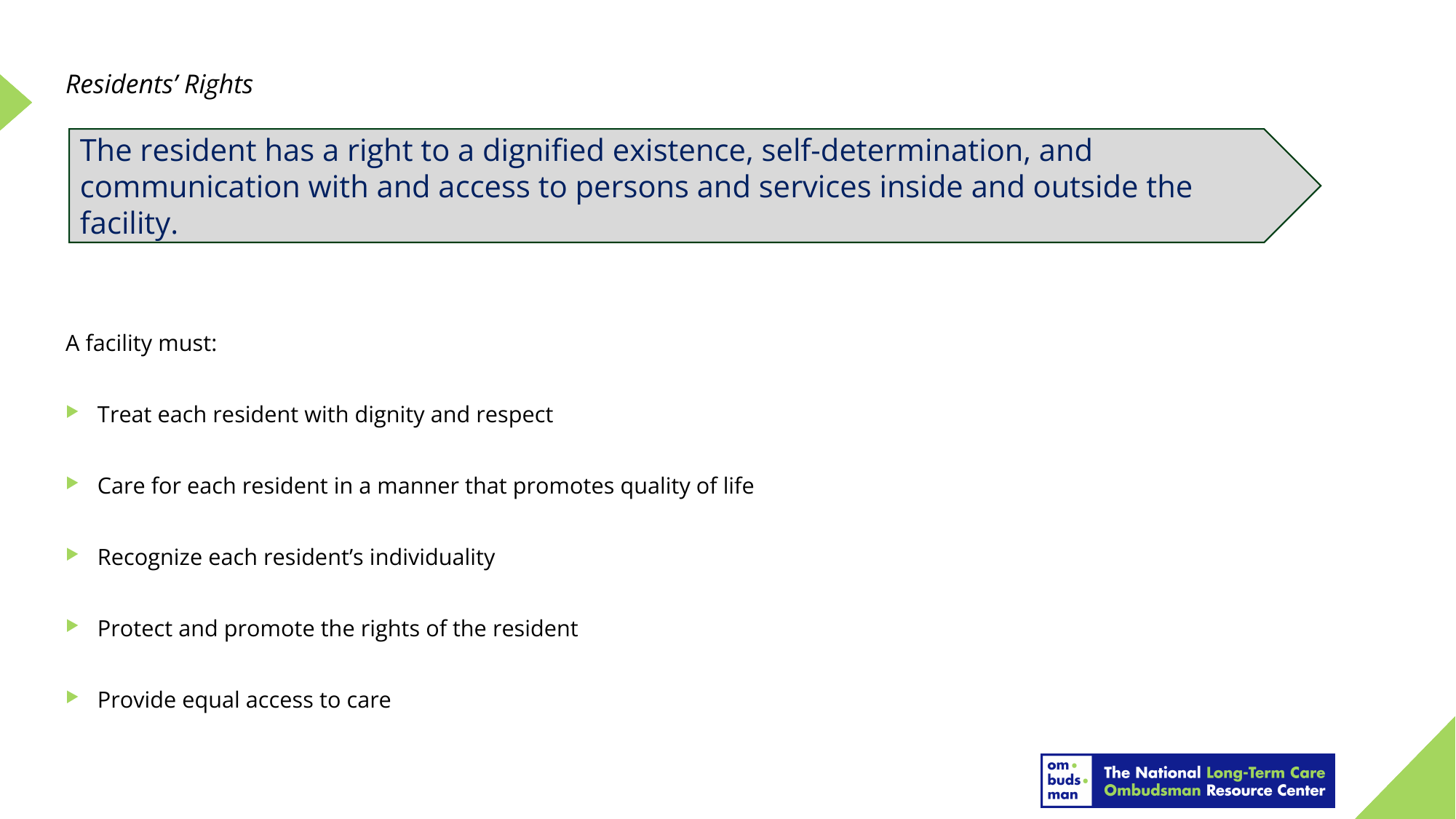

Residents’ Rights
The resident has a right to a dignified existence, self-determination, and communication with and access to persons and services inside and outside the facility.
A facility must:
Treat each resident with dignity and respect
Care for each resident in a manner that promotes quality of life
Recognize each resident’s individuality
Protect and promote the rights of the resident
Provide equal access to care